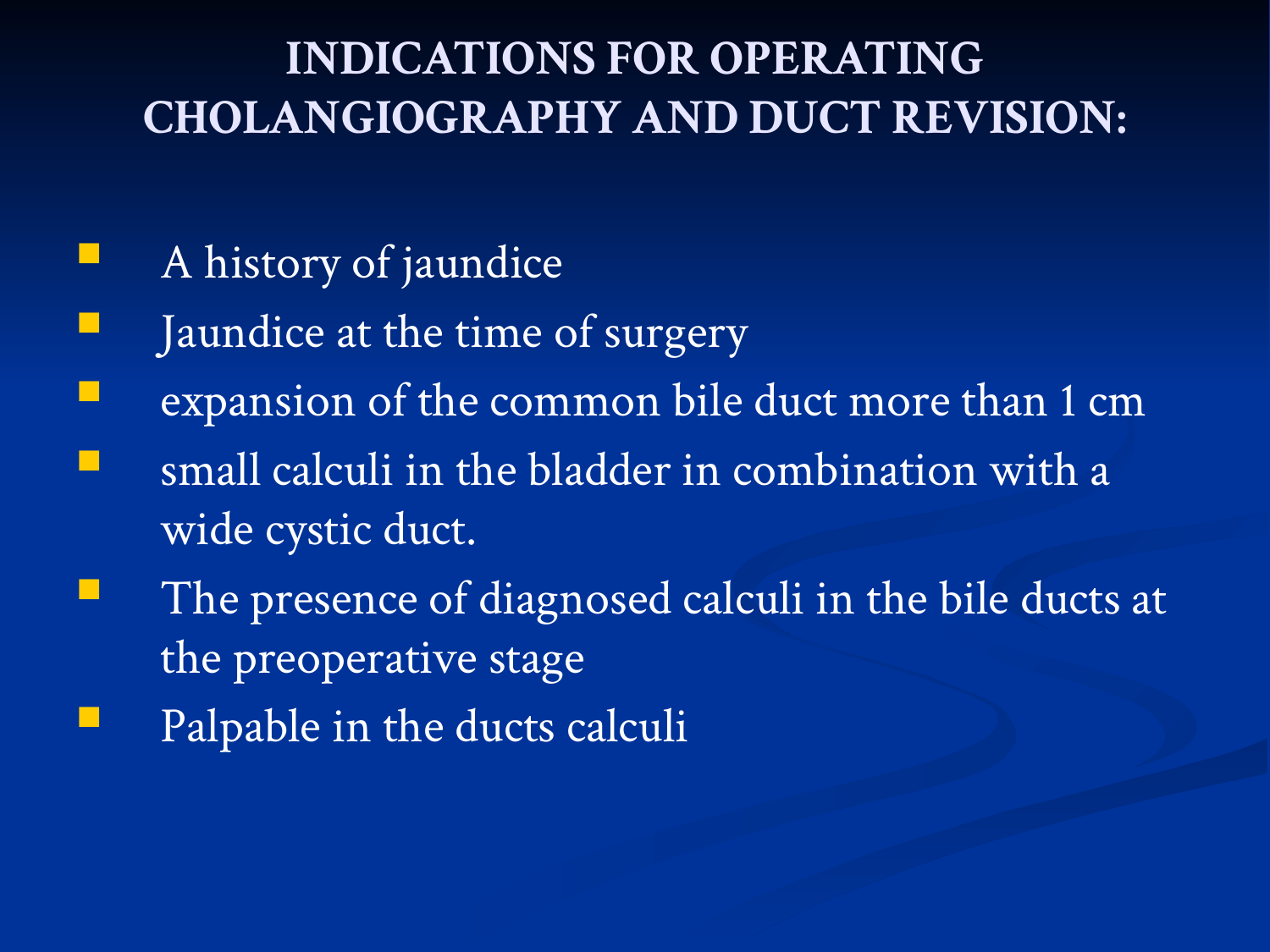

# INDICATIONS FOR OPERATING CHOLANGIOGRAPHY AND DUCT REVISION:
A history of jaundice
Jaundice at the time of surgery
expansion of the common bile duct more than 1 cm
small calculi in the bladder in combination with a wide cystic duct.
The presence of diagnosed calculi in the bile ducts at the preoperative stage
Palpable in the ducts calculi